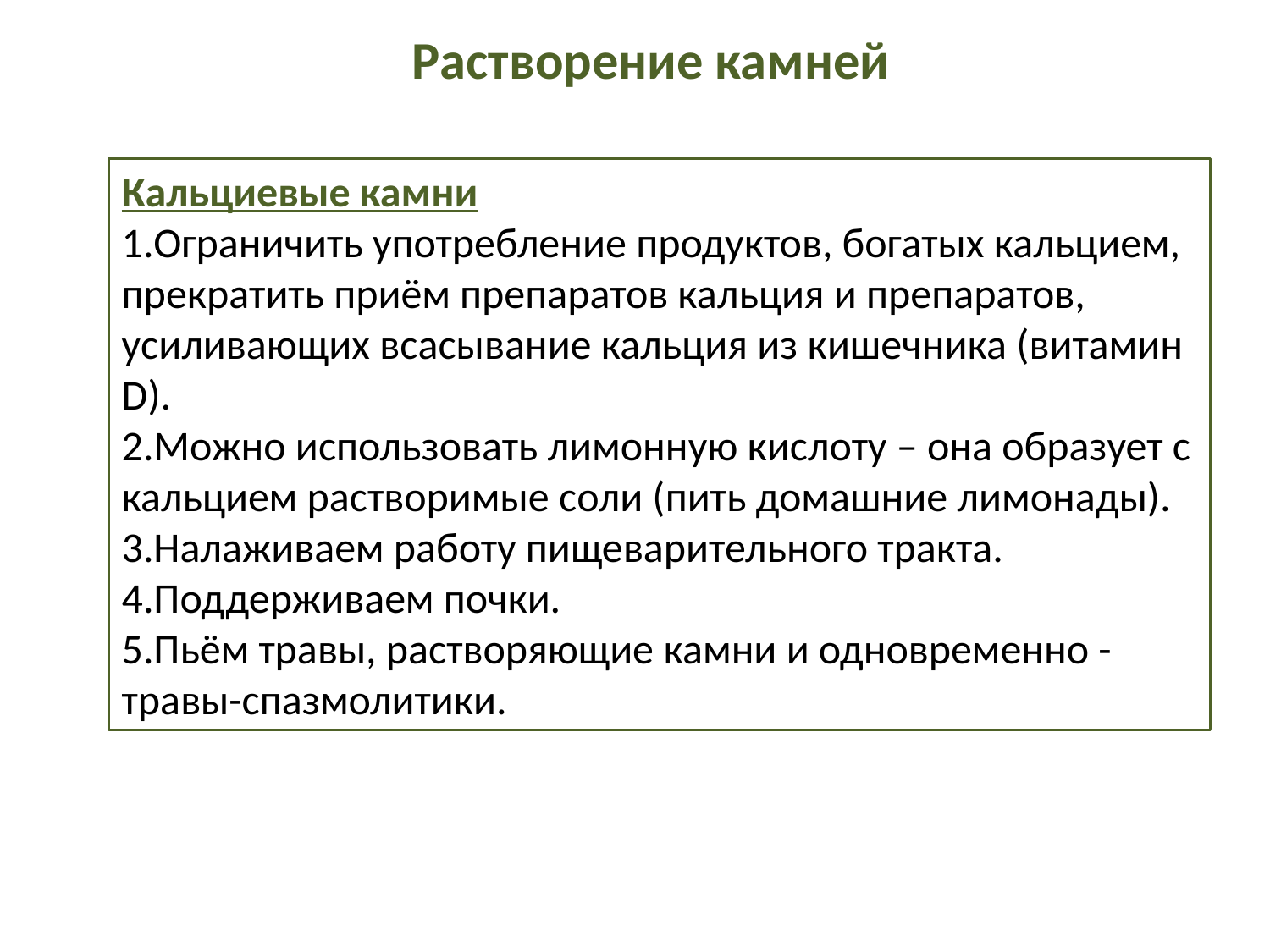

Растворение камней
Кальциевые камни
Ограничить употребление продуктов, богатых кальцием, прекратить приём препаратов кальция и препаратов, усиливающих всасывание кальция из кишечника (витамин D).
Можно использовать лимонную кислоту – она образует с кальцием растворимые соли (пить домашние лимонады).
Налаживаем работу пищеварительного тракта.
Поддерживаем почки.
Пьём травы, растворяющие камни и одновременно -  травы-спазмолитики.